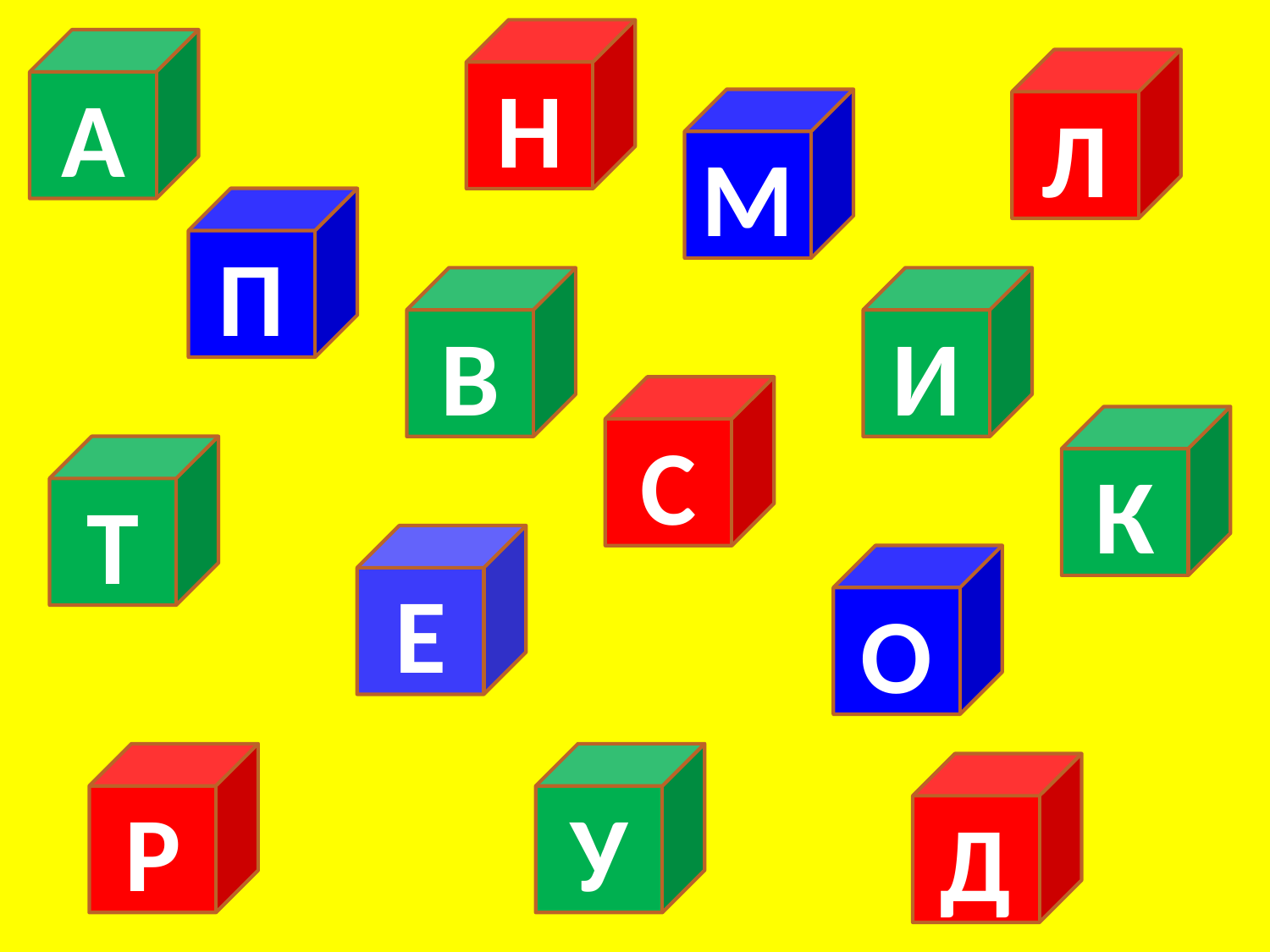

Н
А
Л
М
П
В
И
С
К
Т
Е
О
Р
У
Д